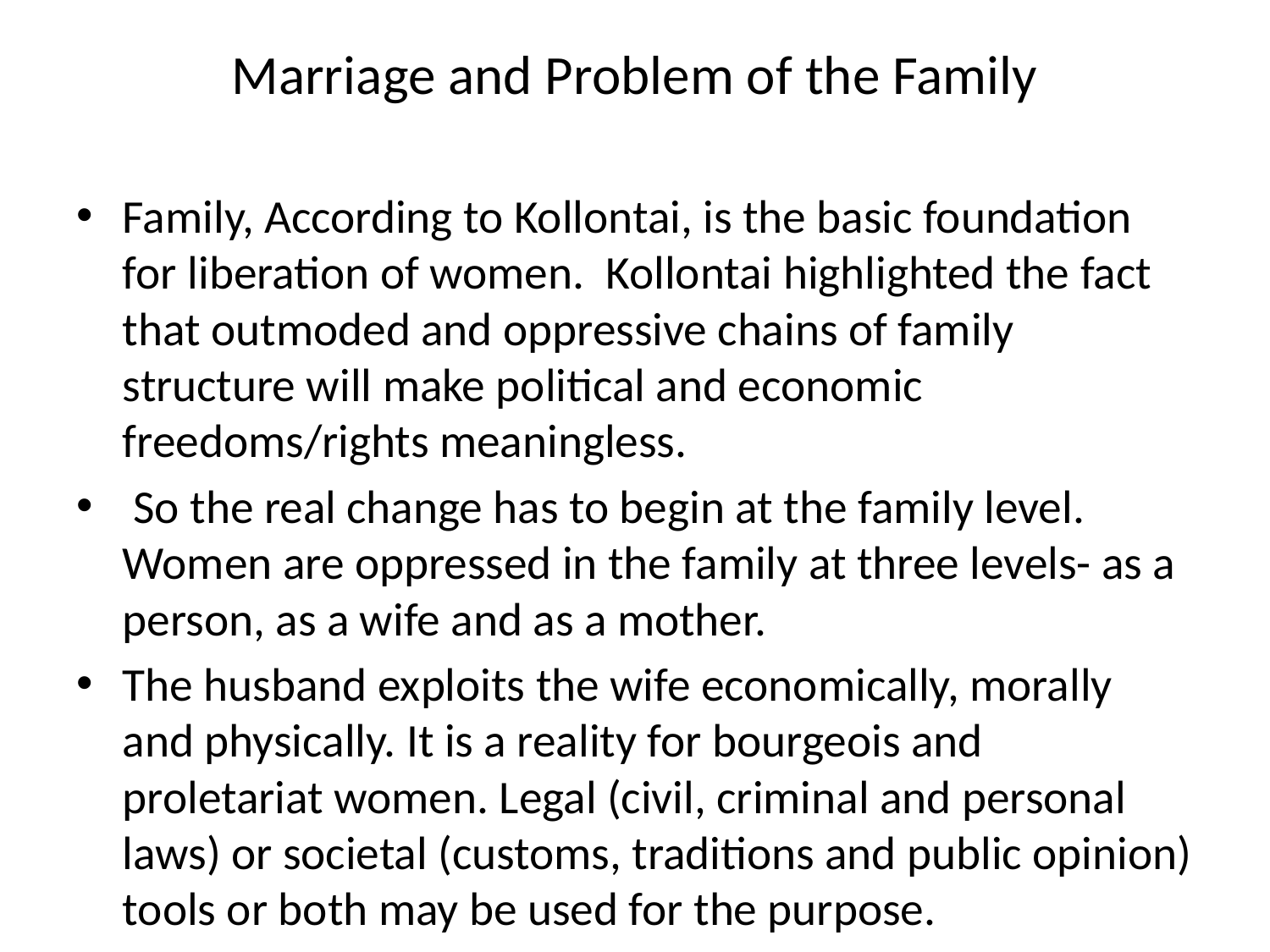

# Marriage and Problem of the Family
Family, According to Kollontai, is the basic foundation for liberation of women.  Kollontai highlighted the fact that outmoded and oppressive chains of family structure will make political and economic freedoms/rights meaningless.
 So the real change has to begin at the family level. Women are oppressed in the family at three levels- as a person, as a wife and as a mother.
The husband exploits the wife economically, morally and physically. It is a reality for bourgeois and proletariat women. Legal (civil, criminal and personal laws) or societal (customs, traditions and public opinion) tools or both may be used for the purpose.